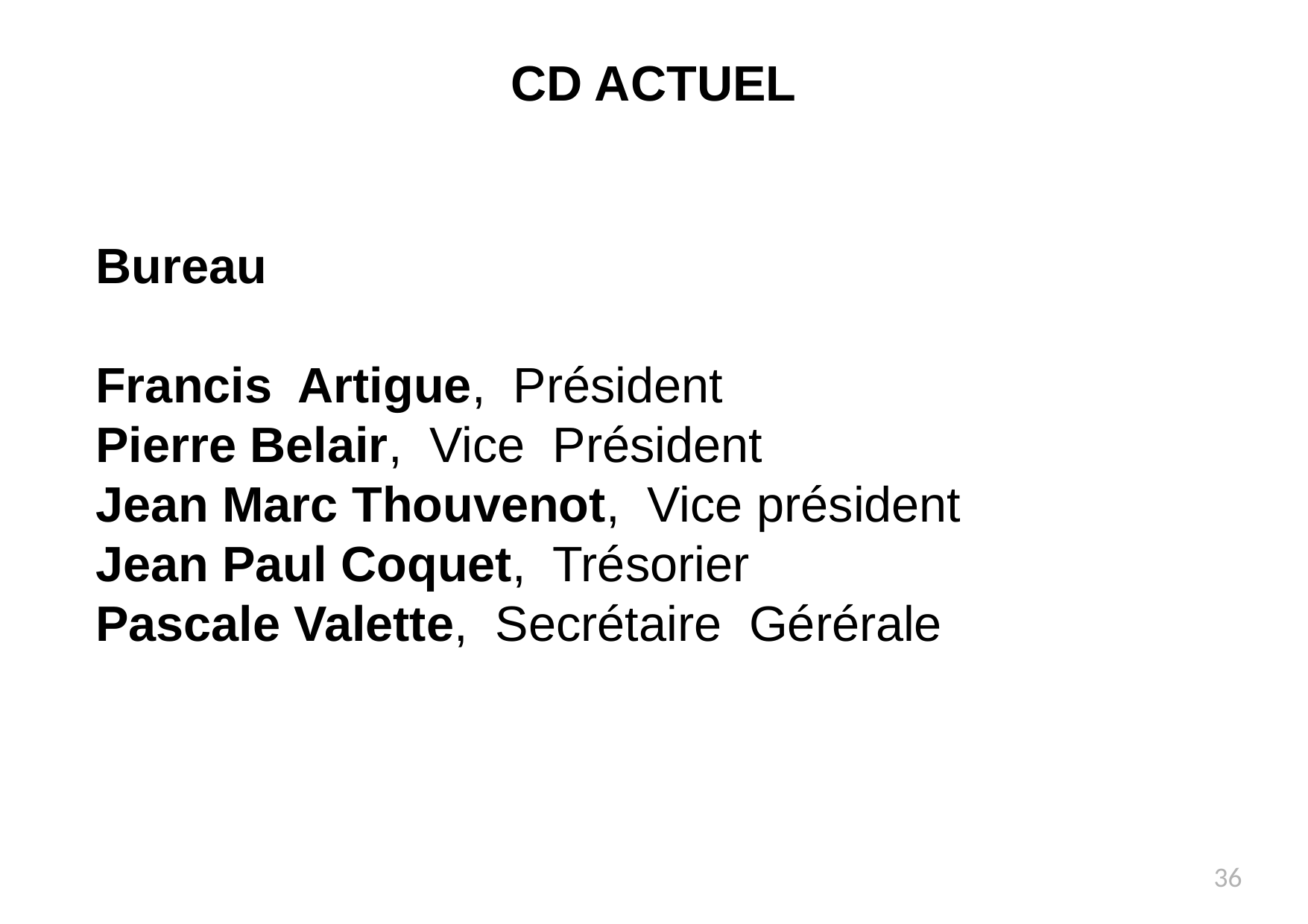

# CD ACTUEL
Bureau

Francis  Artigue,  Président
Pierre Belair,  Vice  Président
Jean Marc Thouvenot,  Vice président
Jean Paul Coquet,  Trésorier
Pascale Valette,  Secrétaire  Gérérale

36